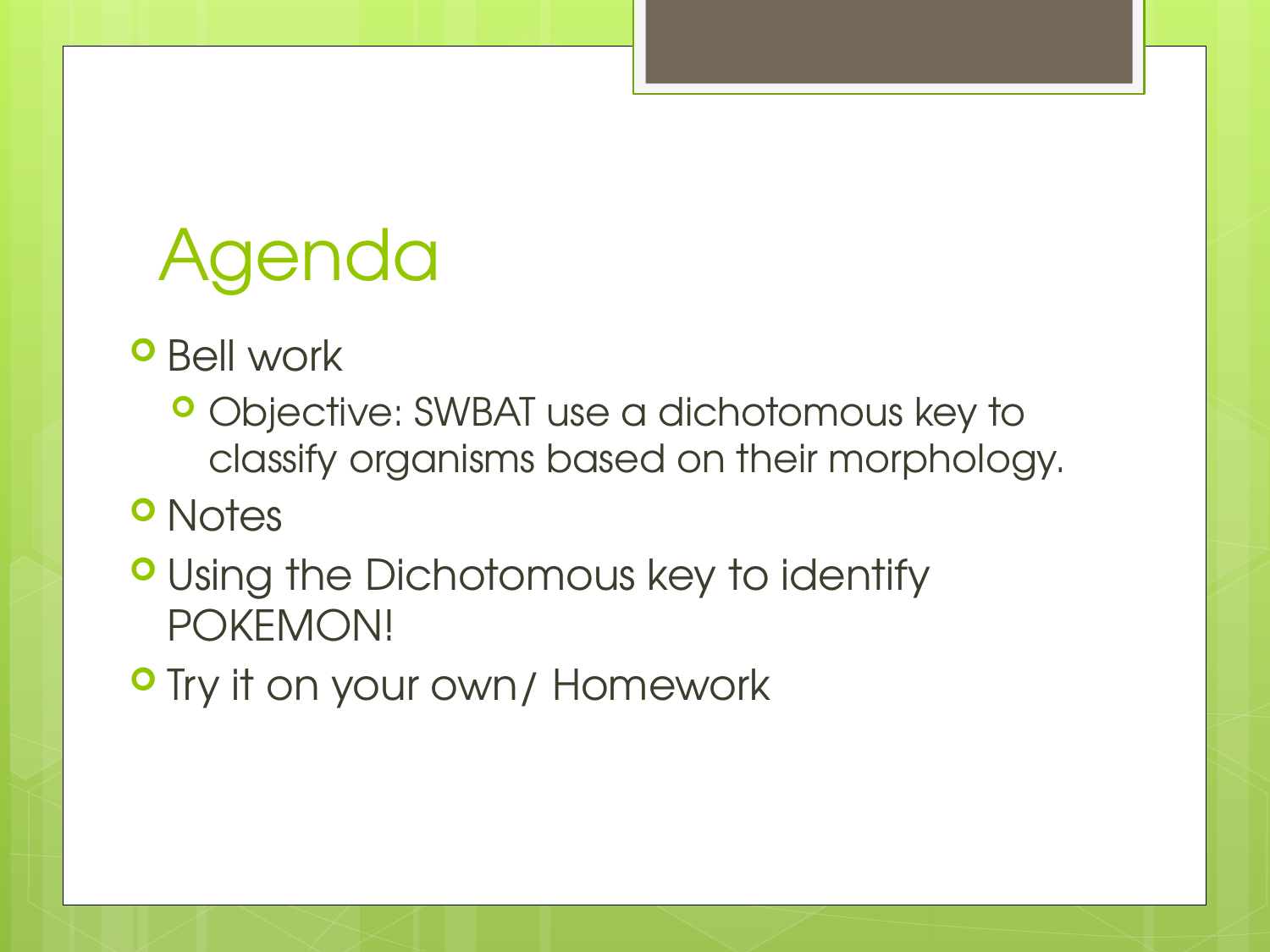

# Agenda
Bell work
Objective: SWBAT use a dichotomous key to classify organisms based on their morphology.
Notes
Using the Dichotomous key to identify POKEMON!
Try it on your own/ Homework